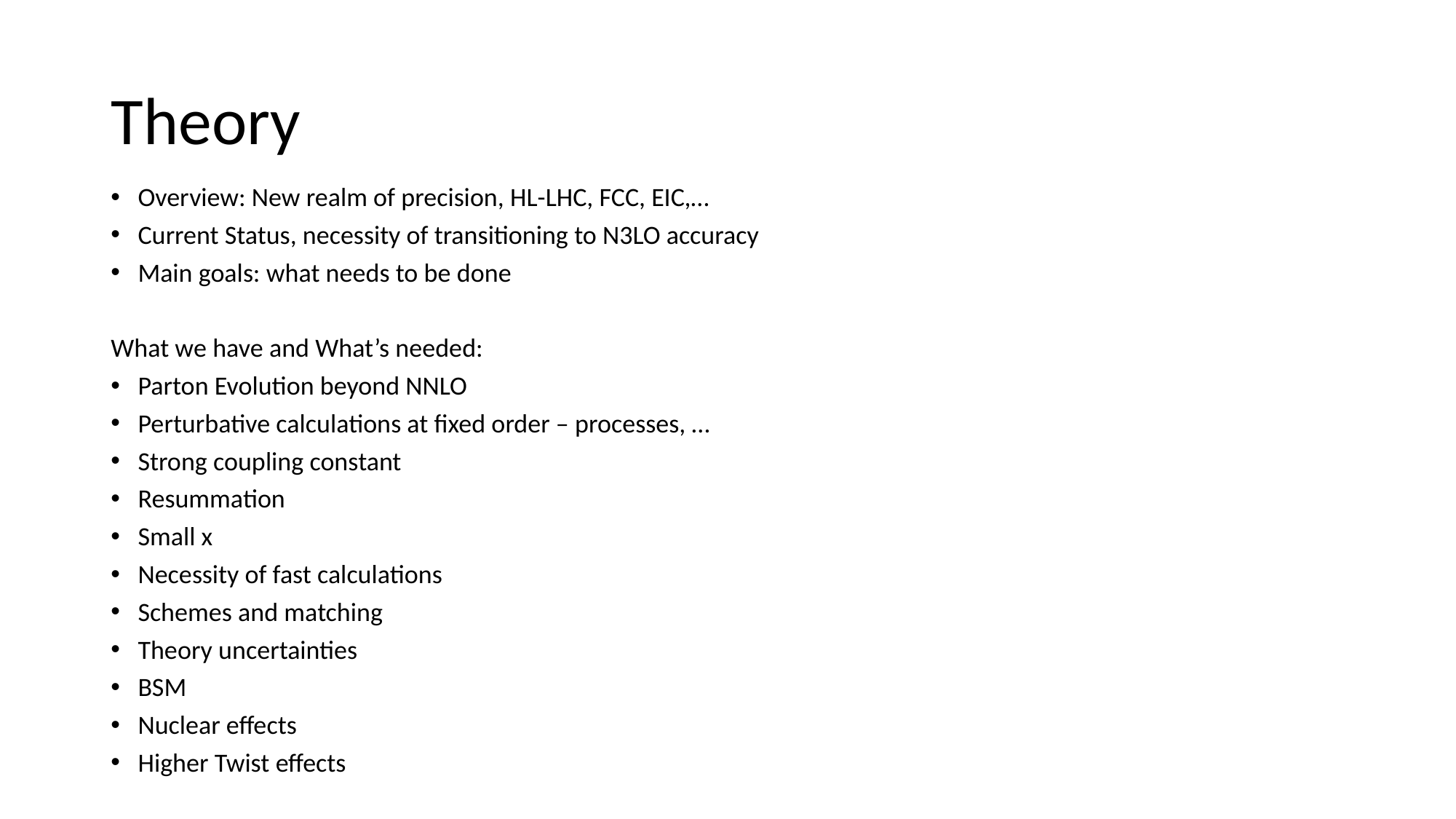

# Theory
Overview: New realm of precision, HL-LHC, FCC, EIC,…
Current Status, necessity of transitioning to N3LO accuracy
Main goals: what needs to be done

What we have and What’s needed:
Parton Evolution beyond NNLO
Perturbative calculations at fixed order – processes, …
Strong coupling constant
Resummation
Small x
Necessity of fast calculations
Schemes and matching
Theory uncertainties
BSM
Nuclear effects
Higher Twist effects